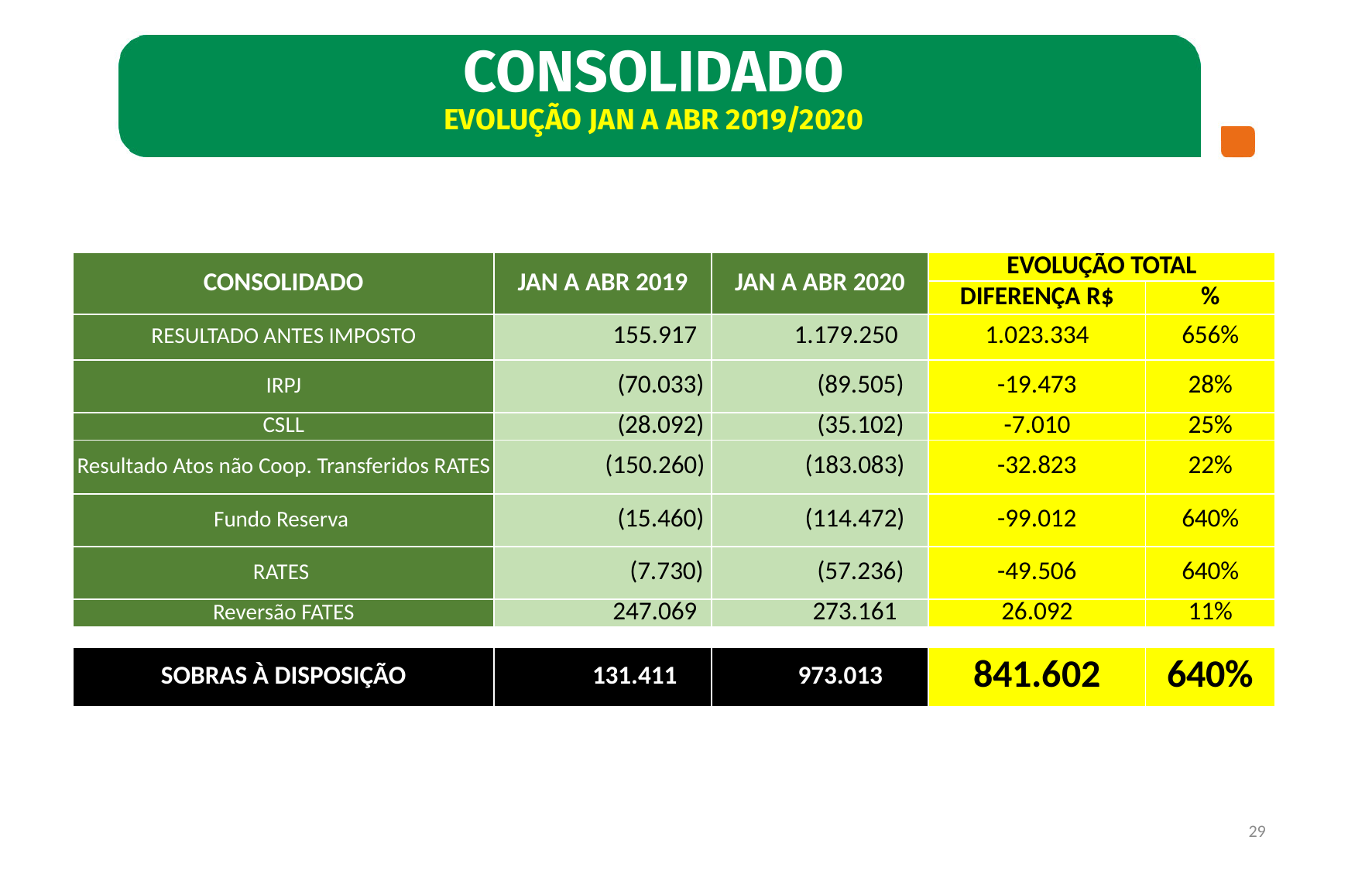

Consolidado
EVOLUÇÃO jan a ABR 2019/2020

| CONSOLIDADO | JAN A ABR 2019 | JAN A ABR 2020 | EVOLUÇÃO TOTAL |  |
| --- | --- | --- | --- | --- |
|  |  |  | DIFERENÇA R$ | % |
| RESULTADO ANTES IMPOSTO | 155.917 | 1.179.250 | 1.023.334 | 656% |
| IRPJ | (70.033) | (89.505) | -19.473 | 28% |
| CSLL | (28.092) | (35.102) | -7.010 | 25% |
| Resultado Atos não Coop. Transferidos RATES | (150.260) | (183.083) | -32.823 | 22% |
| Fundo Reserva | (15.460) | (114.472) | -99.012 | 640% |
| RATES | (7.730) | (57.236) | -49.506 | 640% |
| Reversão FATES | 247.069 | 273.161 | 26.092 | 11% |
|  |  |  |  |  |
| SOBRAS À DISPOSIÇÃO | 131.411 | 973.013 | 841.602 | 640% |
29